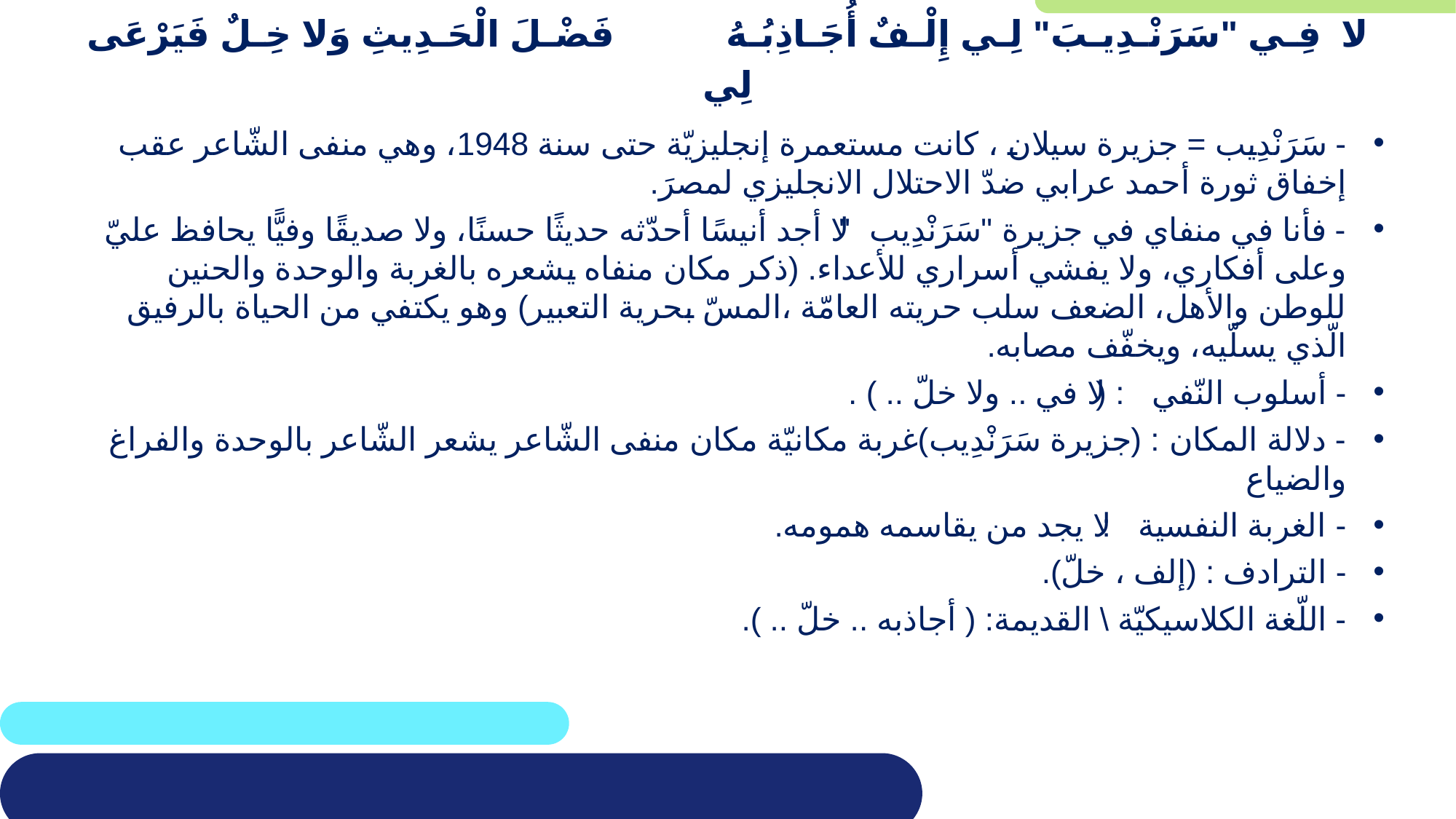

# لا فِـي "سَرَنْـدِيـبَ" لِـي إِلْـفٌ أُجَـاذِبُـهُ           فَضْـلَ الْحَـدِيثِ وَلا خِـلٌ فَيَرْعَى لِي
- سَرَنْدِيب = جزيرة سيلان ، كانت مستعمرة إنجليزيّة حتى سنة 1948، وهي منفى الشّاعر عقب إخفاق ثورة أحمد عرابي ضدّ الاحتلال الانجليزي لمصرَ.
- فأنا في منفاي في جزيرة "سَرَنْدِيب" لا أجد أنيسًا أحدّثه حديثًا حسنًا، ولا صديقًا وفيًّا يحافظ عليّ وعلى أفكاري، ولا يفشي أسراري للأعداء. (ذكر مكان منفاه يشعره بالغربة والوحدة والحنين للوطن والأهل، الضعف سلب حريته العامّة ،المسّ بحرية التعبير) وهو يكتفي من الحياة بالرفيق الّذي يسلّيه، ويخفّف مصابه.
- أسلوب النّفي : ( لا في .. ولا خلّ .. ) .
- دلالة المكان : (جزيرة سَرَنْدِيب)غربة مكانيّة مكان منفى الشّاعر يشعر الشّاعر بالوحدة والفراغ والضياع
- الغربة النفسية : لا يجد من يقاسمه همومه.
- الترادف : (إلف ، خلّ).
- اللّغة الكلاسيكيّة \ القديمة: ( أجاذبه .. خلّ .. ).